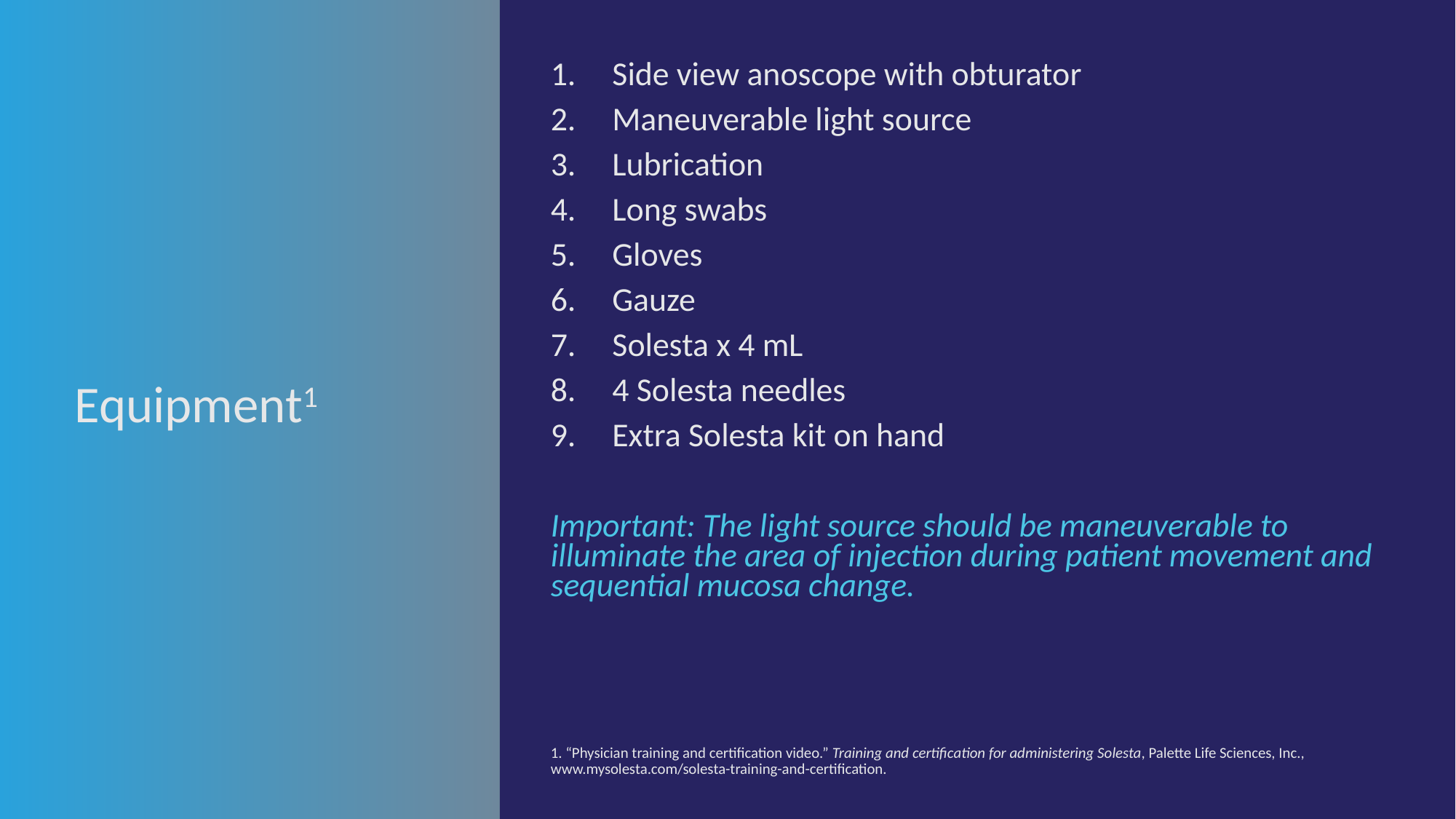

Side view anoscope with obturator
Maneuverable light source
Lubrication
Long swabs
Gloves
Gauze
Solesta x 4 mL
4 Solesta needles
Extra Solesta kit on hand

Important: The light source should be maneuverable to illuminate the area of injection during patient movement and sequential mucosa change.

Equipment1
1. “Physician training and certification video.” Training and certification for administering Solesta, Palette Life Sciences, Inc., www.mysolesta.com/solesta-training-and-certification.